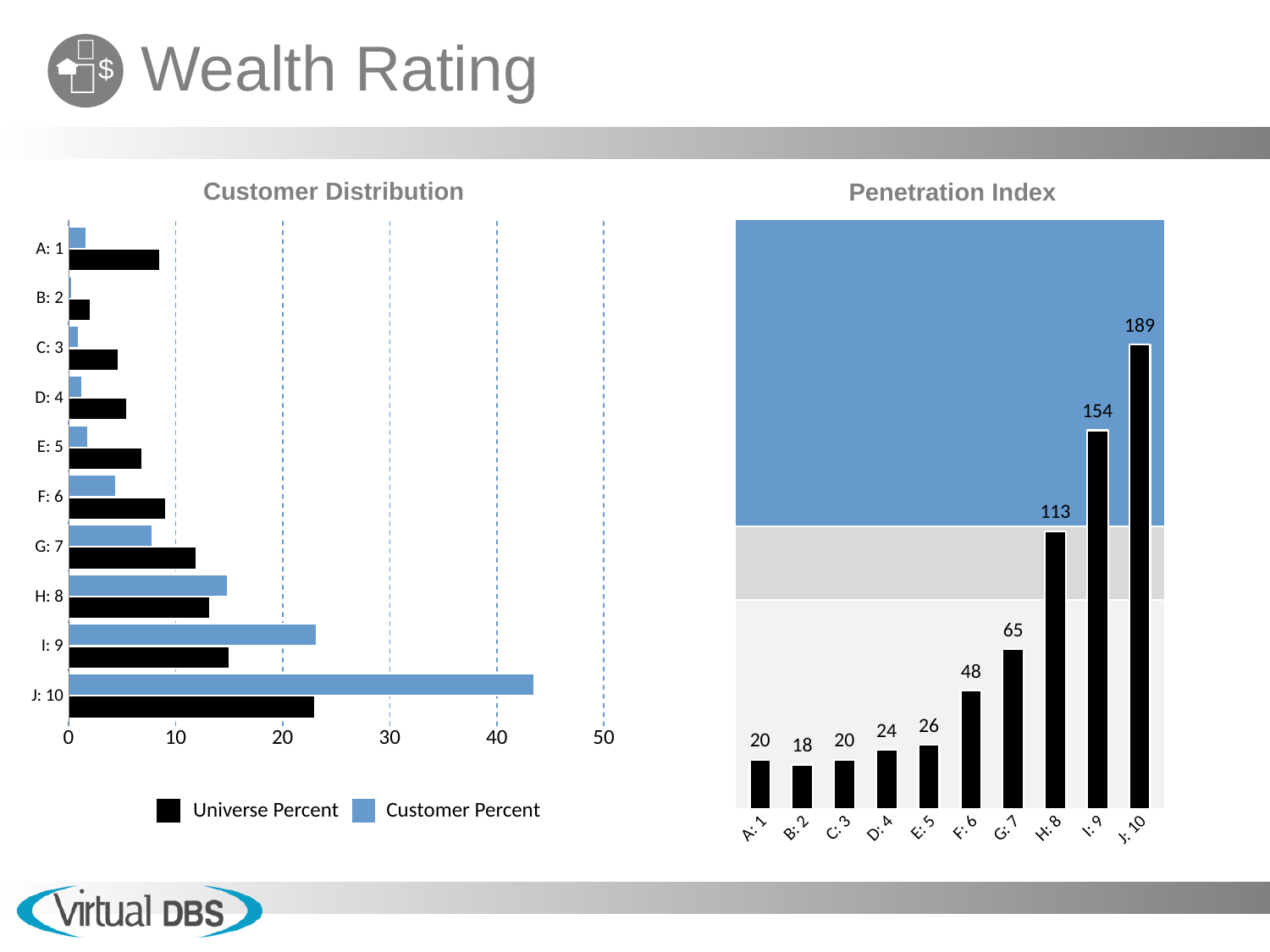

A: 1

B: 2

C: 3

D: 4

E: 5

F: 6

G: 7

H: 8

I: 9

J: 10

0
10
20
30
40
50

Universe Percent
Customer Percent

189

154

113

65

48

26
24
20
20
18

I: 9
F: 6
E: 5
C: 3
B: 2
A: 1
H: 8
G: 7
D: 4
J: 10